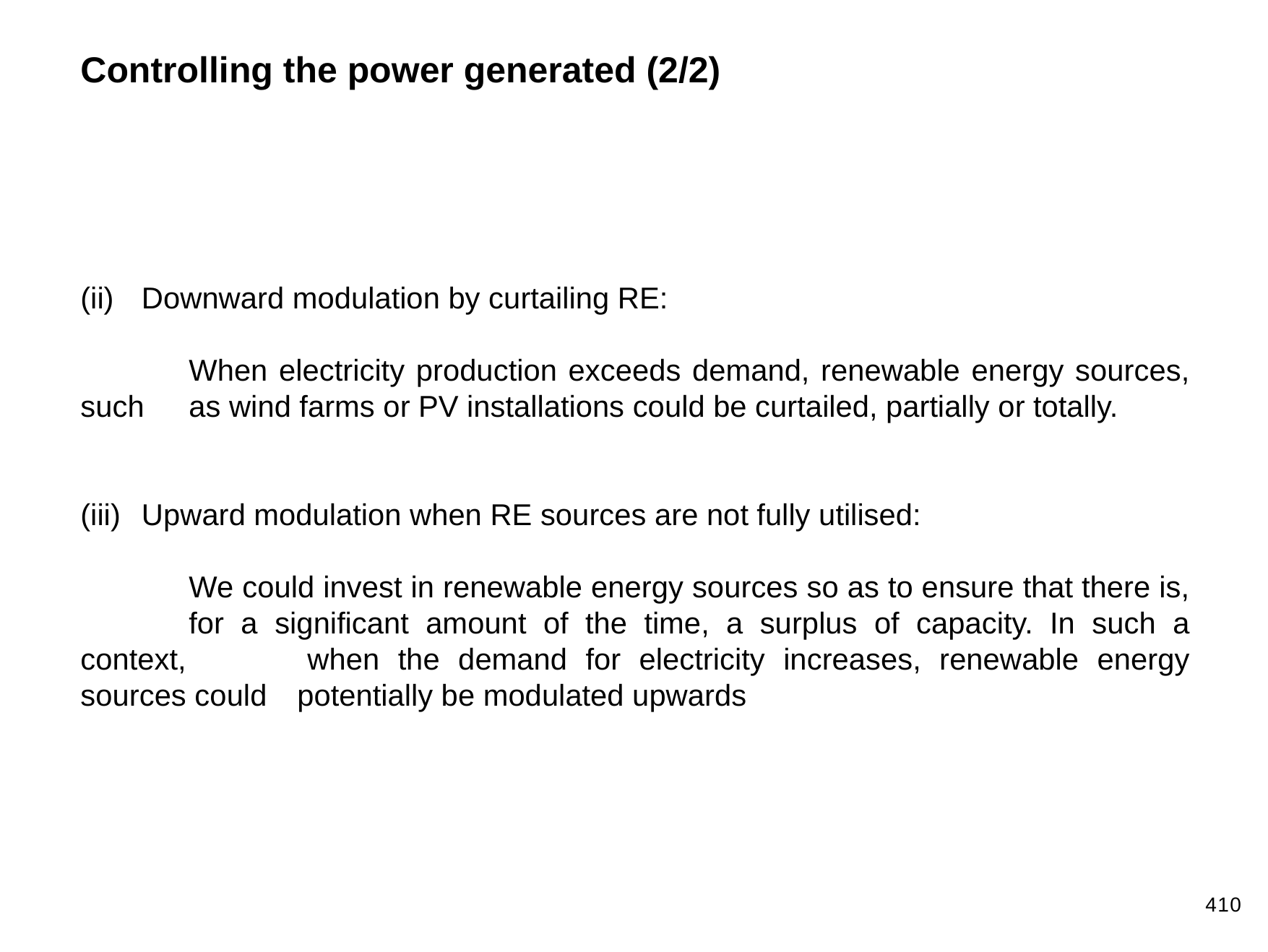

Controlling the power generated (2/2)
Downward modulation by curtailing RE:

	When electricity production exceeds demand, renewable energy sources, such 	as wind farms or PV installations could be curtailed, partially or totally.

Upward modulation when RE sources are not fully utilised:

	We could invest in renewable energy sources so as to ensure that there is, 	for a significant amount of the time, a surplus of capacity. In such a context, 	when the demand for electricity increases, renewable energy sources could 	potentially be modulated upwards
410